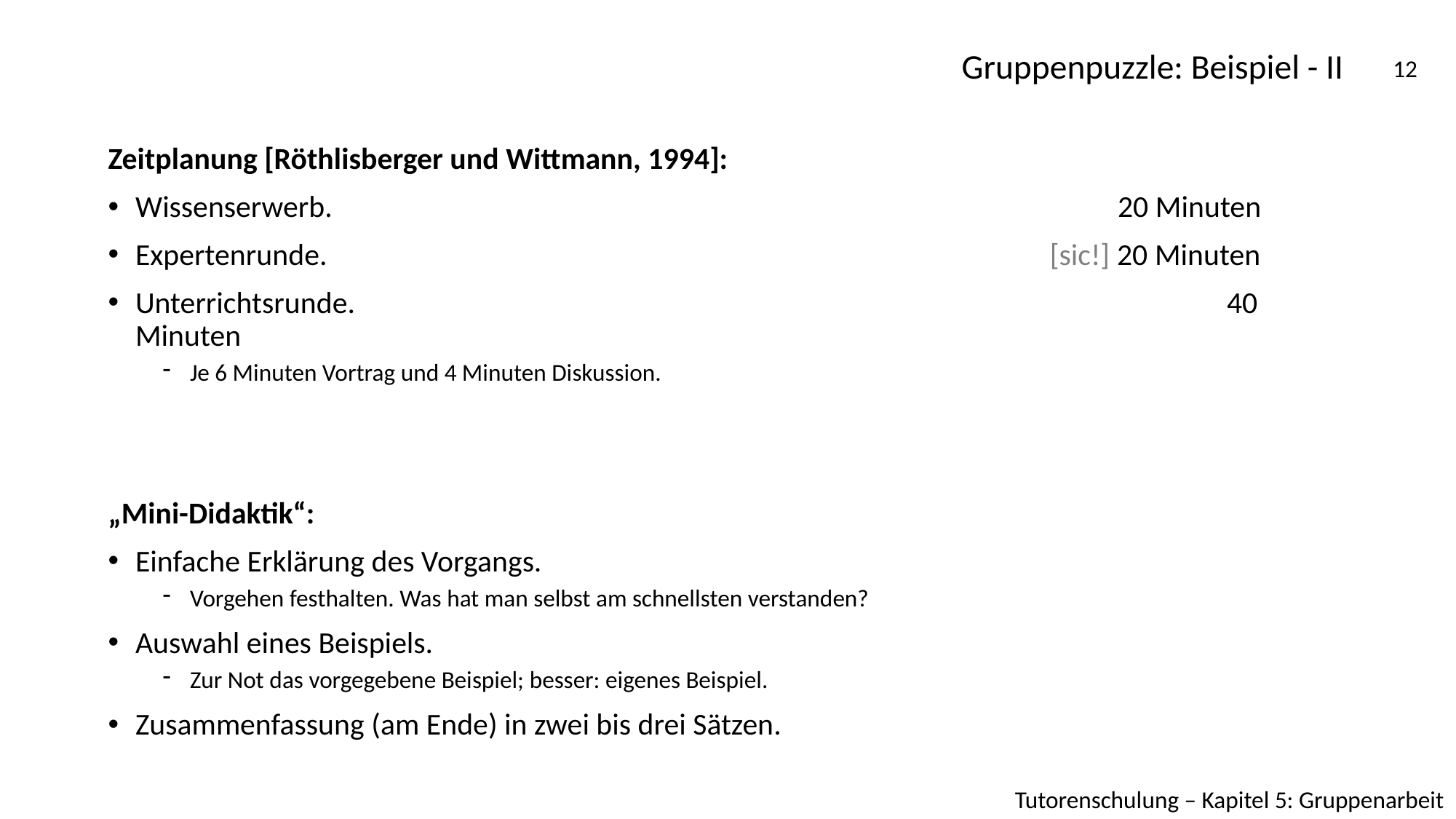

# Gruppenpuzzle: Beispiel - II
12
Zeitplanung [Röthlisberger und Wittmann, 1994]:
Wissenserwerb.  								20 Minuten
Expertenrunde. 							      [sic!] 20 Minuten
Unterrichtsrunde. 								40 Minuten
Je 6 Minuten Vortrag und 4 Minuten Diskussion.

„Mini-Didaktik“:
Einfache Erklärung des Vorgangs.
Vorgehen festhalten. Was hat man selbst am schnellsten verstanden?
Auswahl eines Beispiels.
Zur Not das vorgegebene Beispiel; besser: eigenes Beispiel.
Zusammenfassung (am Ende) in zwei bis drei Sätzen.